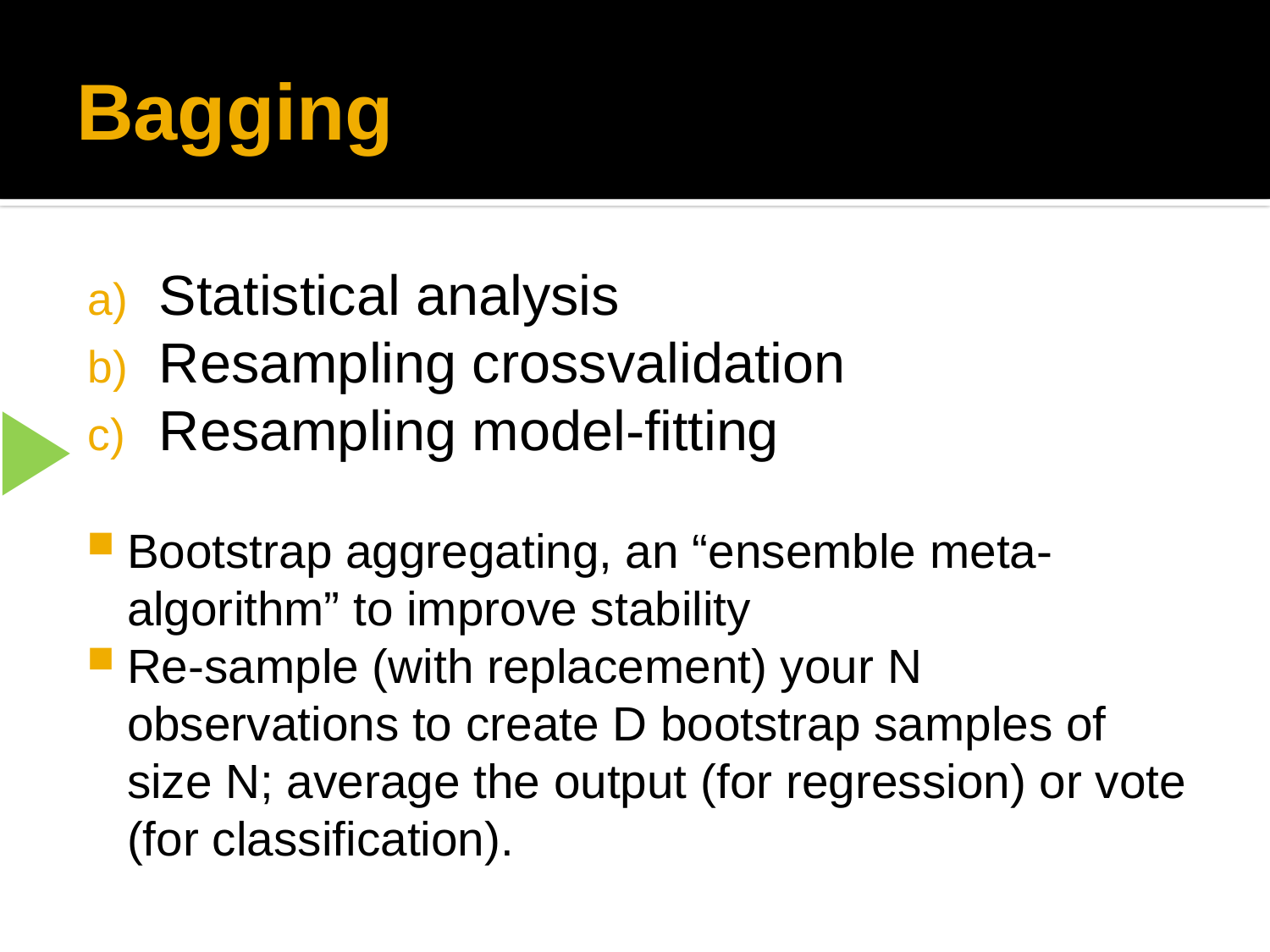

# Bagging
Statistical analysis
Resampling crossvalidation
Resampling model-fitting
▶
Bootstrap aggregating, an “ensemble meta-algorithm” to improve stability
Re-sample (with replacement) your N observations to create D bootstrap samples of size N; average the output (for regression) or vote (for classification).